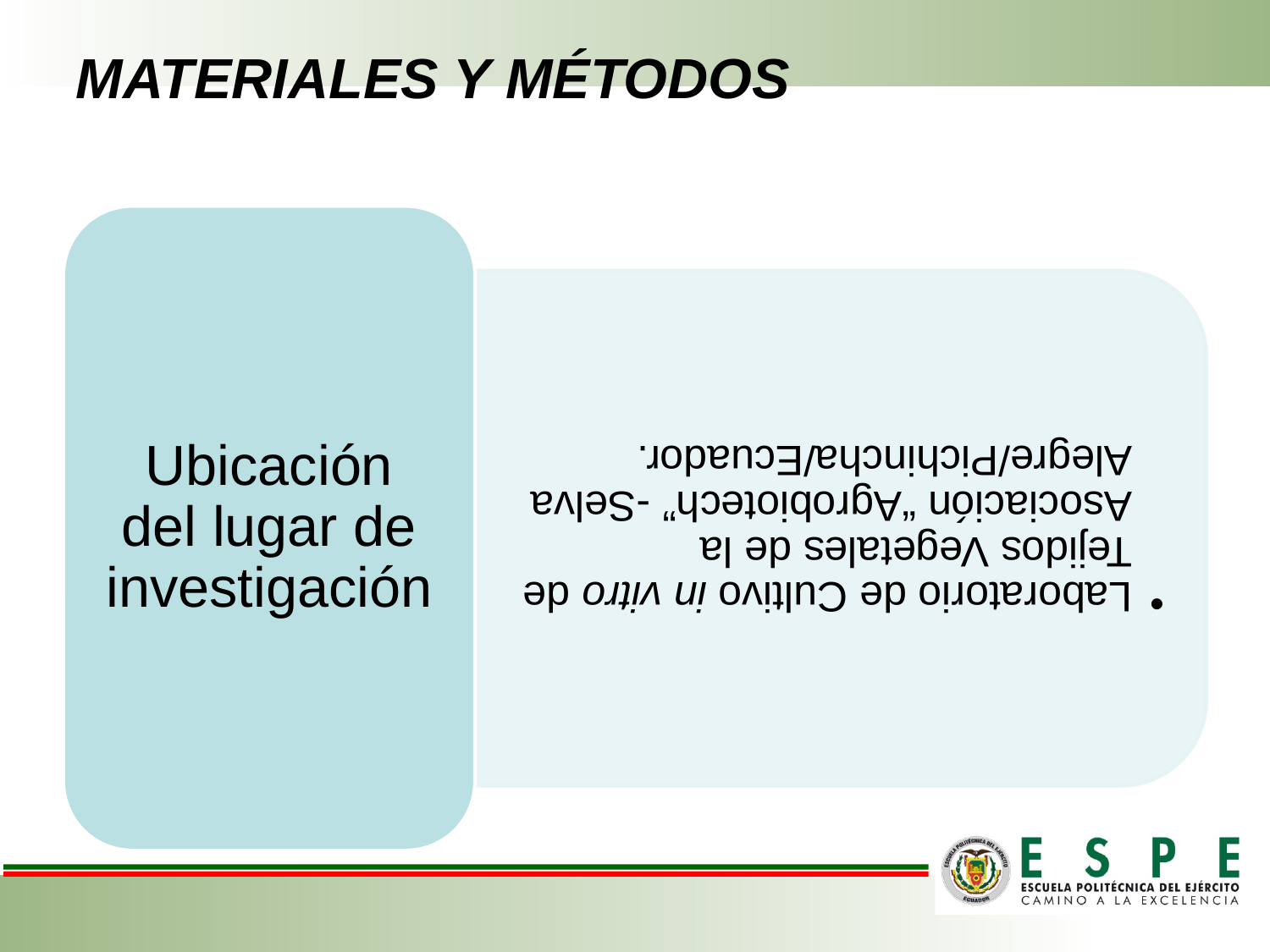

# MATERIALES Y MÉTODOS
Laboratorio de Cultivo in vitro de Tejidos Vegetales de la Asociación “Agrobiotech” -Selva Alegre/Pichincha/Ecuador.
Ubicación del lugar de investigación